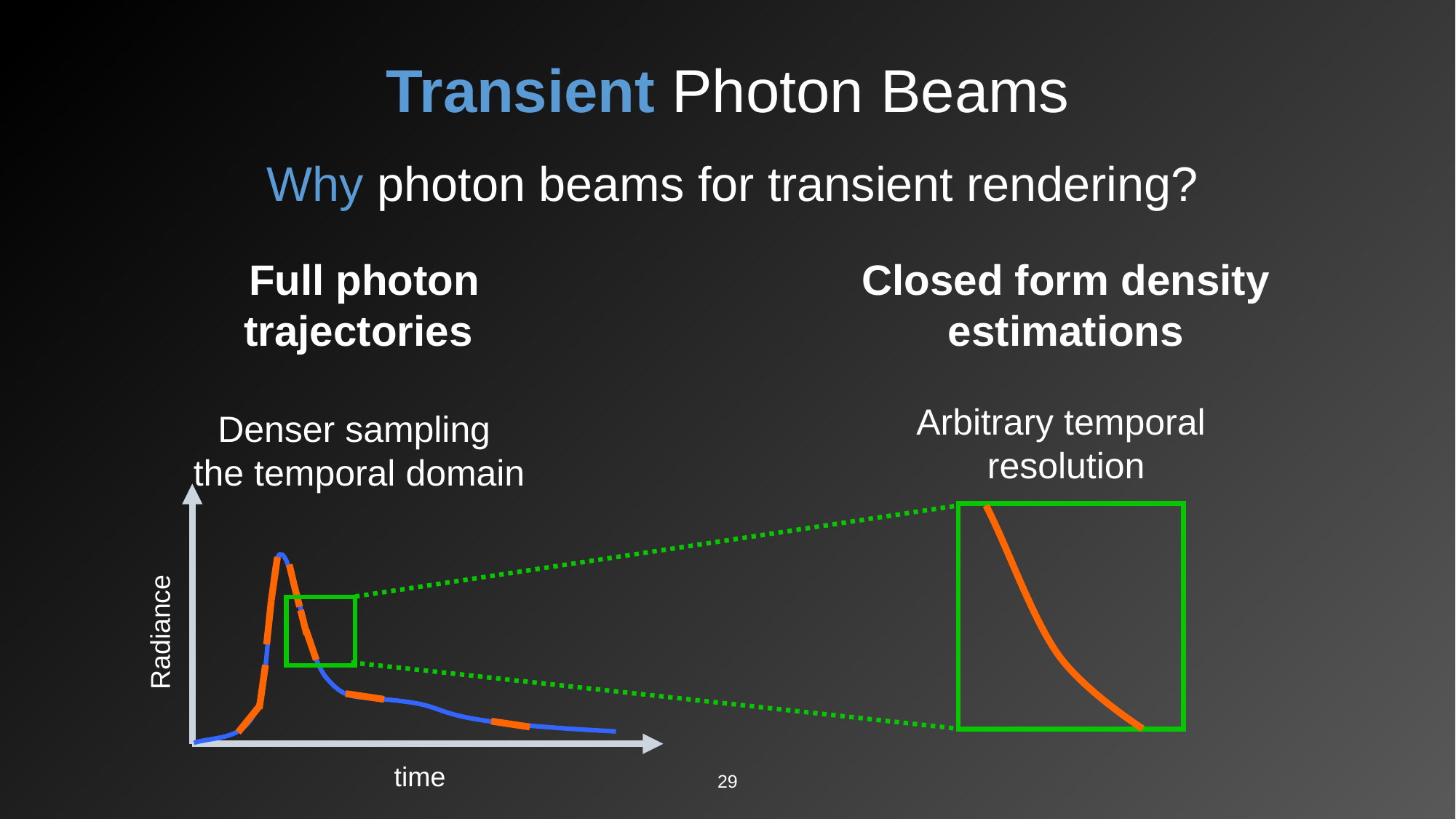

Transient Photon Beams
Why photon beams for transient rendering?
Full photon trajectories
Denser sampling
the temporal domain
Closed form density estimations

Arbitrary temporal
resolution

Radiance
time

29